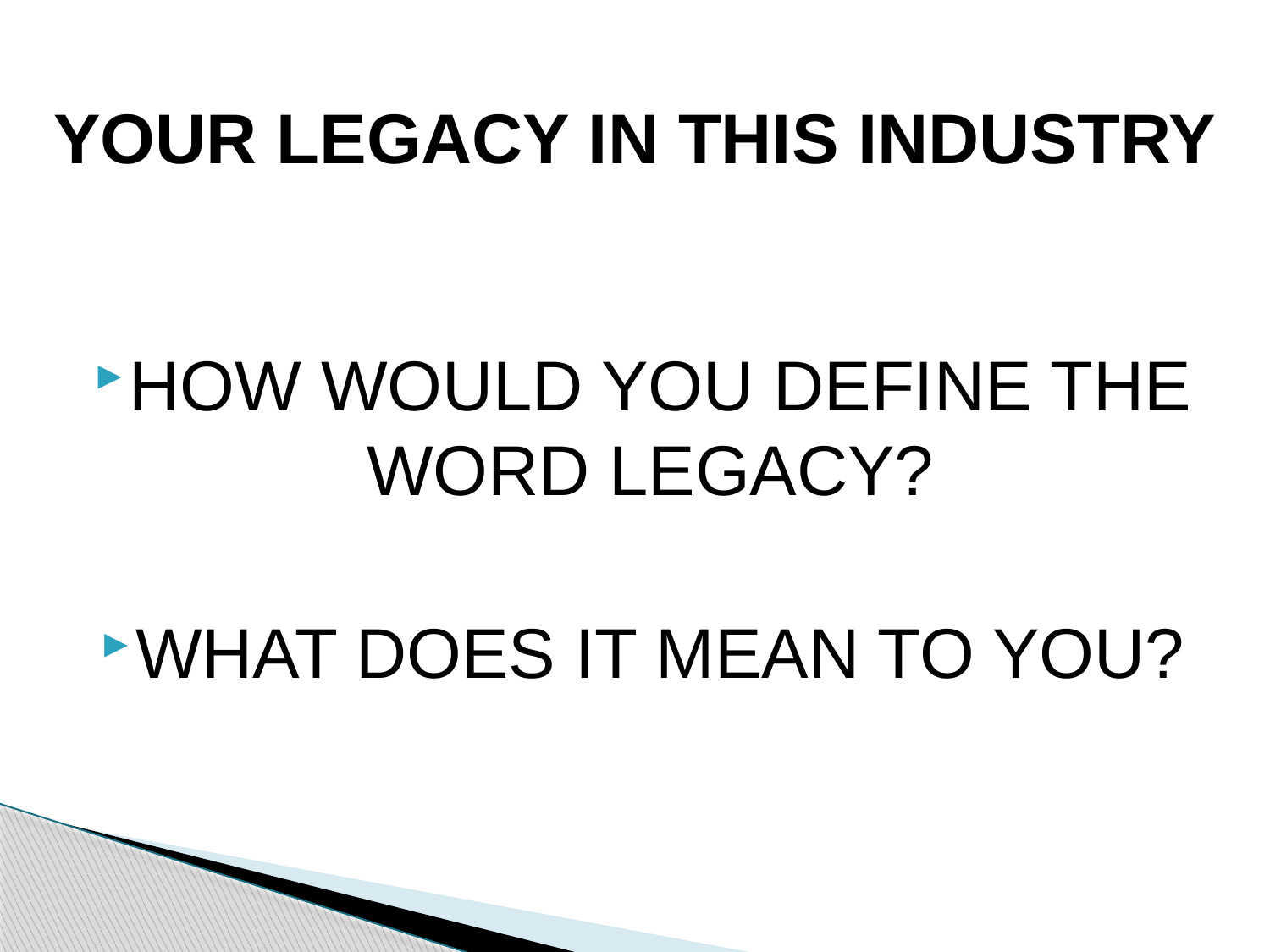

# YOUR LEGACY IN THIS INDUSTRY

HOW WOULD YOU DEFINE THE WORD LEGACY?

WHAT DOES IT MEAN TO YOU?